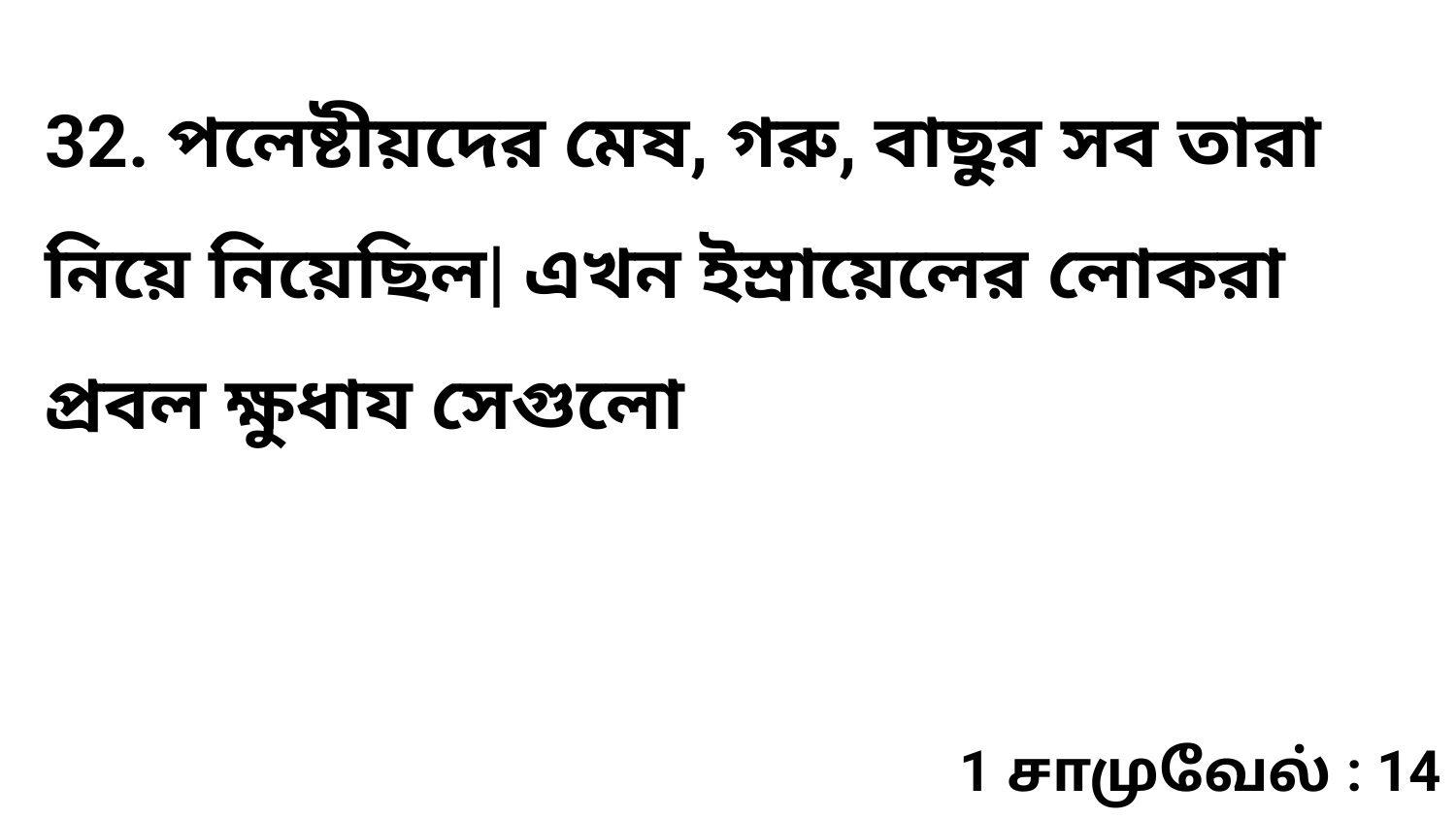

32. পলেষ্টীয়দের মেষ, গরু, বাছুর সব তারা নিয়ে নিয়েছিল| এখন ইস্রায়েলের লোকরা প্রবল ক্ষুধায সেগুলো
1 சாமுவேல் : 14